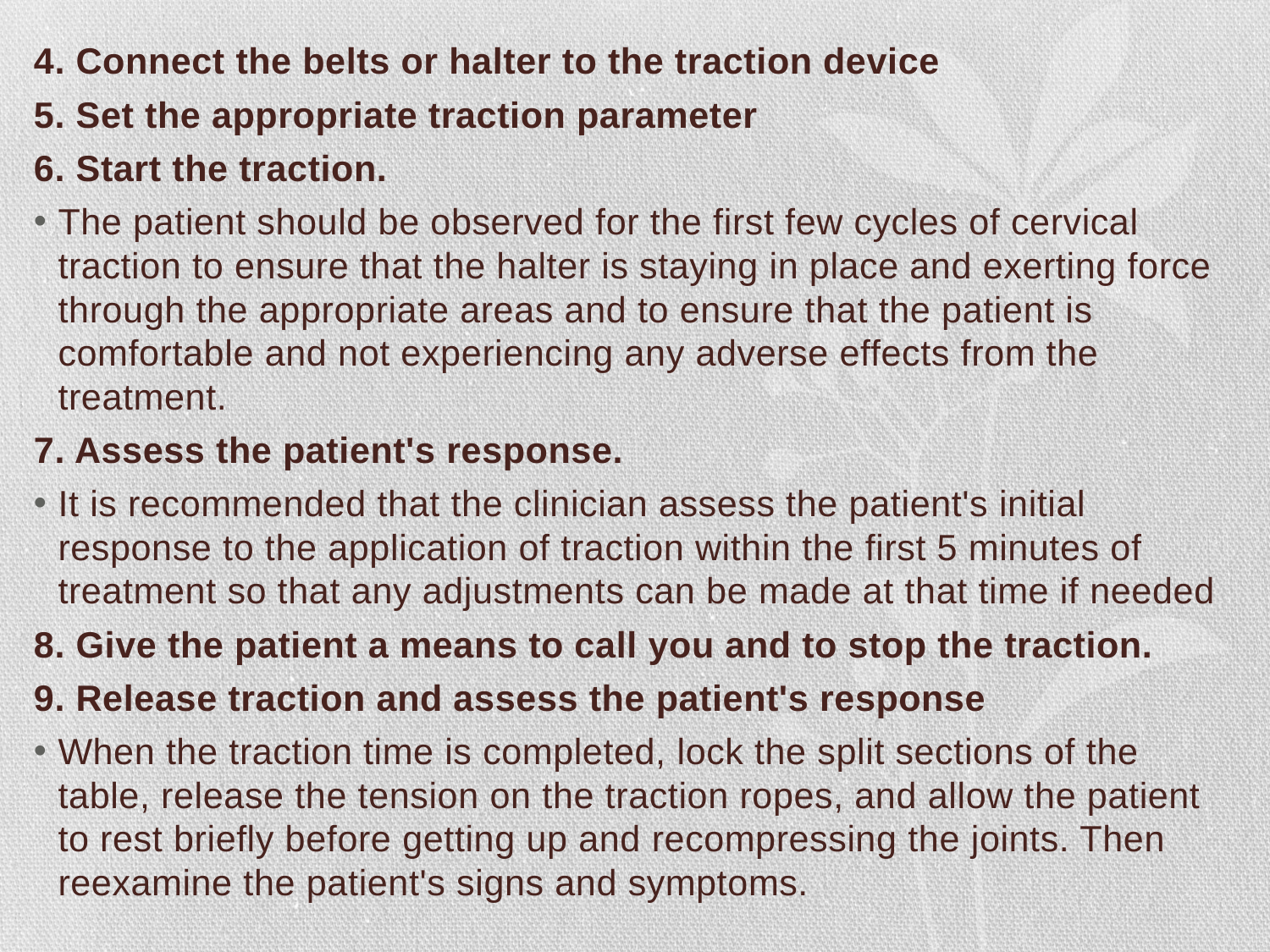

4. Connect the belts or halter to the traction device
5. Set the appropriate traction parameter
6. Start the traction.
The patient should be observed for the first few cycles of cervical traction to ensure that the halter is staying in place and exerting force through the appropriate areas and to ensure that the patient is comfortable and not experiencing any adverse effects from the treatment.
7. Assess the patient's response.
It is recommended that the clinician assess the patient's initial response to the application of traction within the first 5 minutes of treatment so that any adjustments can be made at that time if needed
8. Give the patient a means to call you and to stop the traction.
9. Release traction and assess the patient's response
When the traction time is completed, lock the split sections of the table, release the tension on the traction ropes, and allow the patient to rest briefly before getting up and recompressing the joints. Then reexamine the patient's signs and symptoms.

#